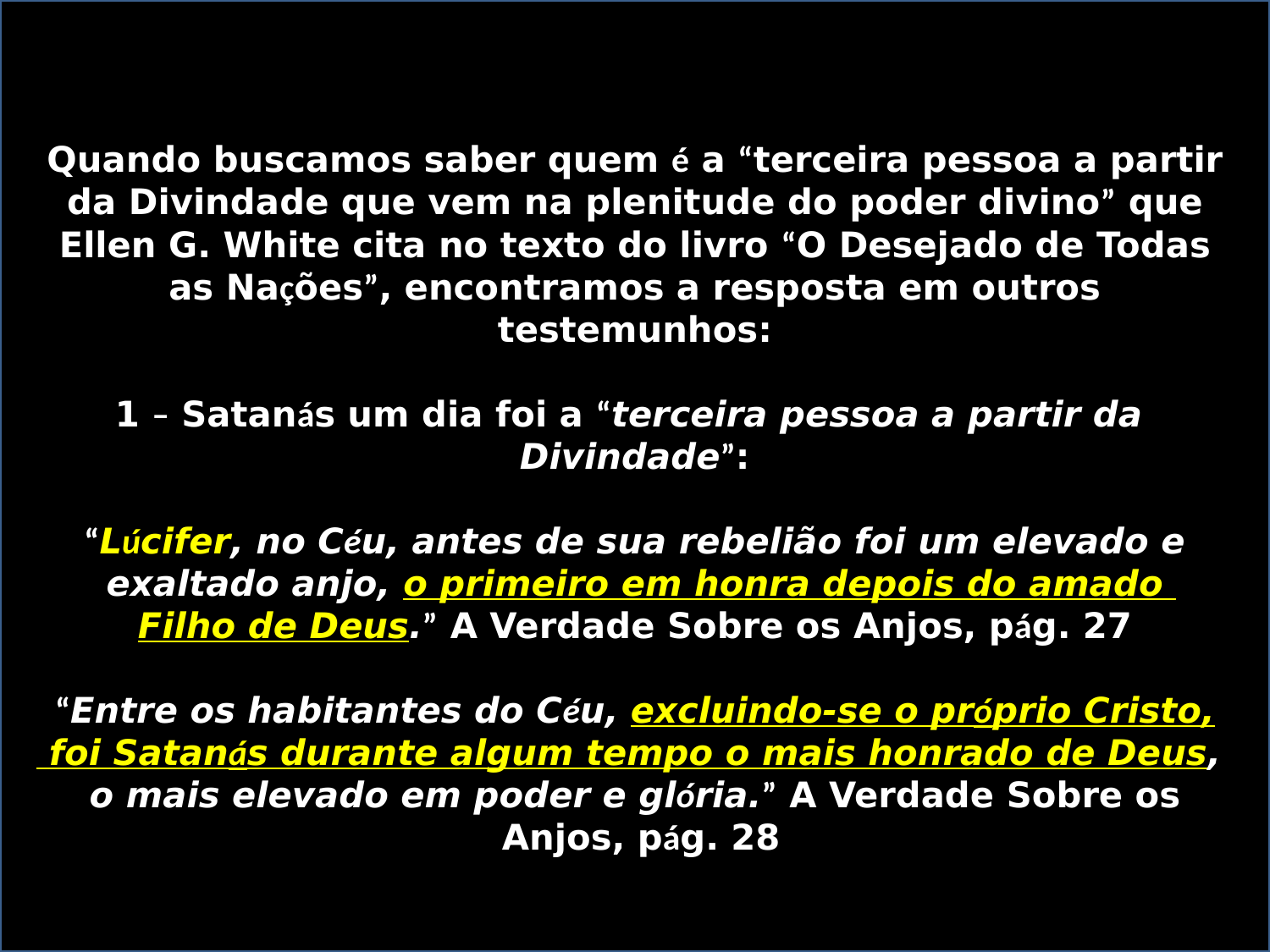

Quando buscamos saber quem é a “terceira pessoa a partir
 da Divindade que vem na plenitude do poder divino” que
Ellen G. White cita no texto do livro “O Desejado de Todas
 as Nações”, encontramos a resposta em outros
testemunhos:

1 – Satanás um dia foi a “terceira pessoa a partir da
Divindade”:

“Lúcifer, no Céu, antes de sua rebelião foi um elevado e
 exaltado anjo, o primeiro em honra depois do amado
Filho de Deus.” A Verdade Sobre os Anjos, pág. 27

“Entre os habitantes do Céu, excluindo-se o próprio Cristo,
 foi Satanás durante algum tempo o mais honrado de Deus,
o mais elevado em poder e glória.” A Verdade Sobre os
 Anjos, pág. 28